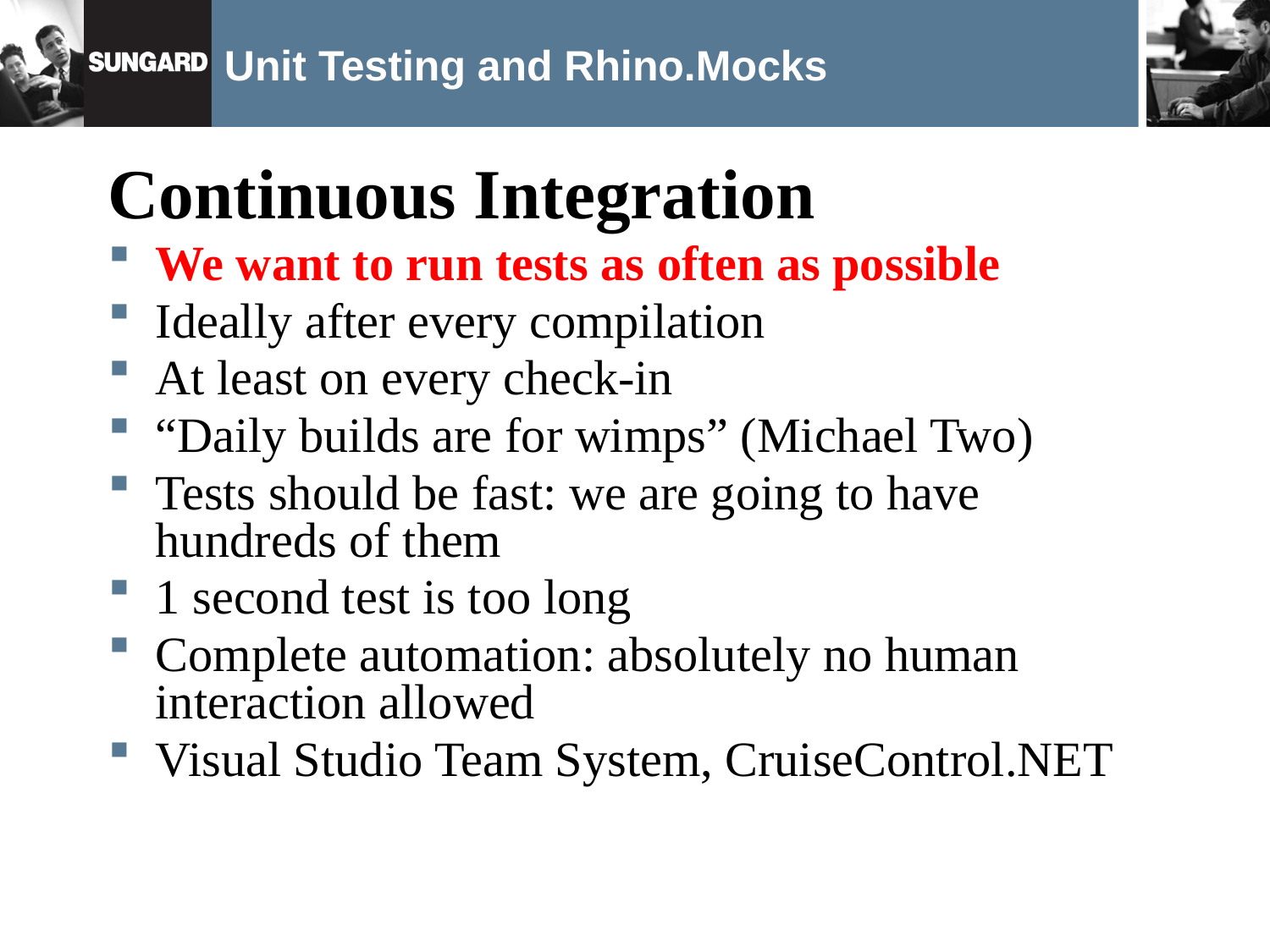

# Unit Testing and Rhino.Mocks
Continuous Integration
We want to run tests as often as possible
Ideally after every compilation
At least on every check-in
“Daily builds are for wimps” (Michael Two)
Tests should be fast: we are going to have hundreds of them
1 second test is too long
Complete automation: absolutely no human interaction allowed
Visual Studio Team System, CruiseControl.NET